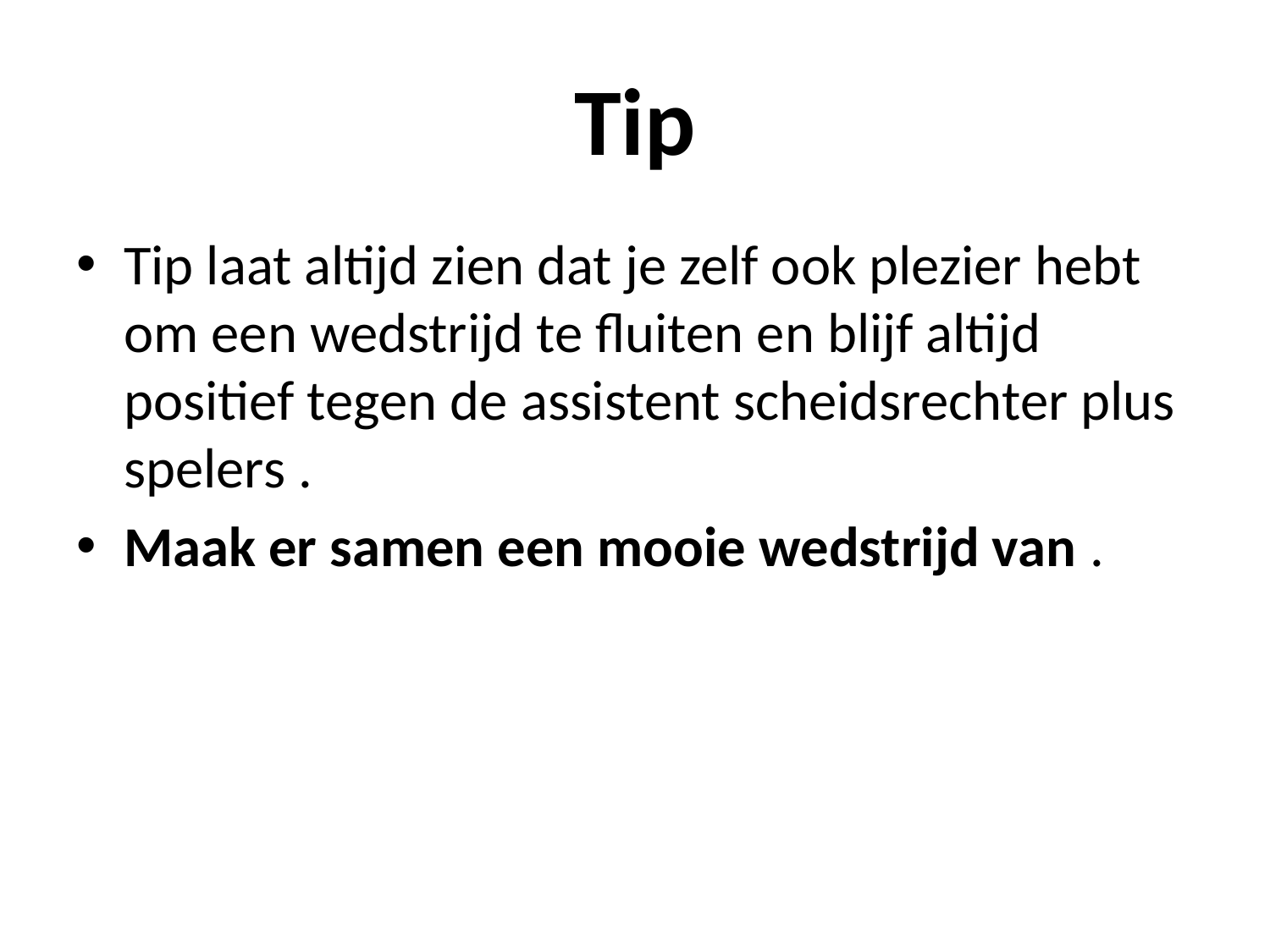

# Tip
Tip laat altijd zien dat je zelf ook plezier hebt om een wedstrijd te fluiten en blijf altijd positief tegen de assistent scheidsrechter plus spelers .
Maak er samen een mooie wedstrijd van .